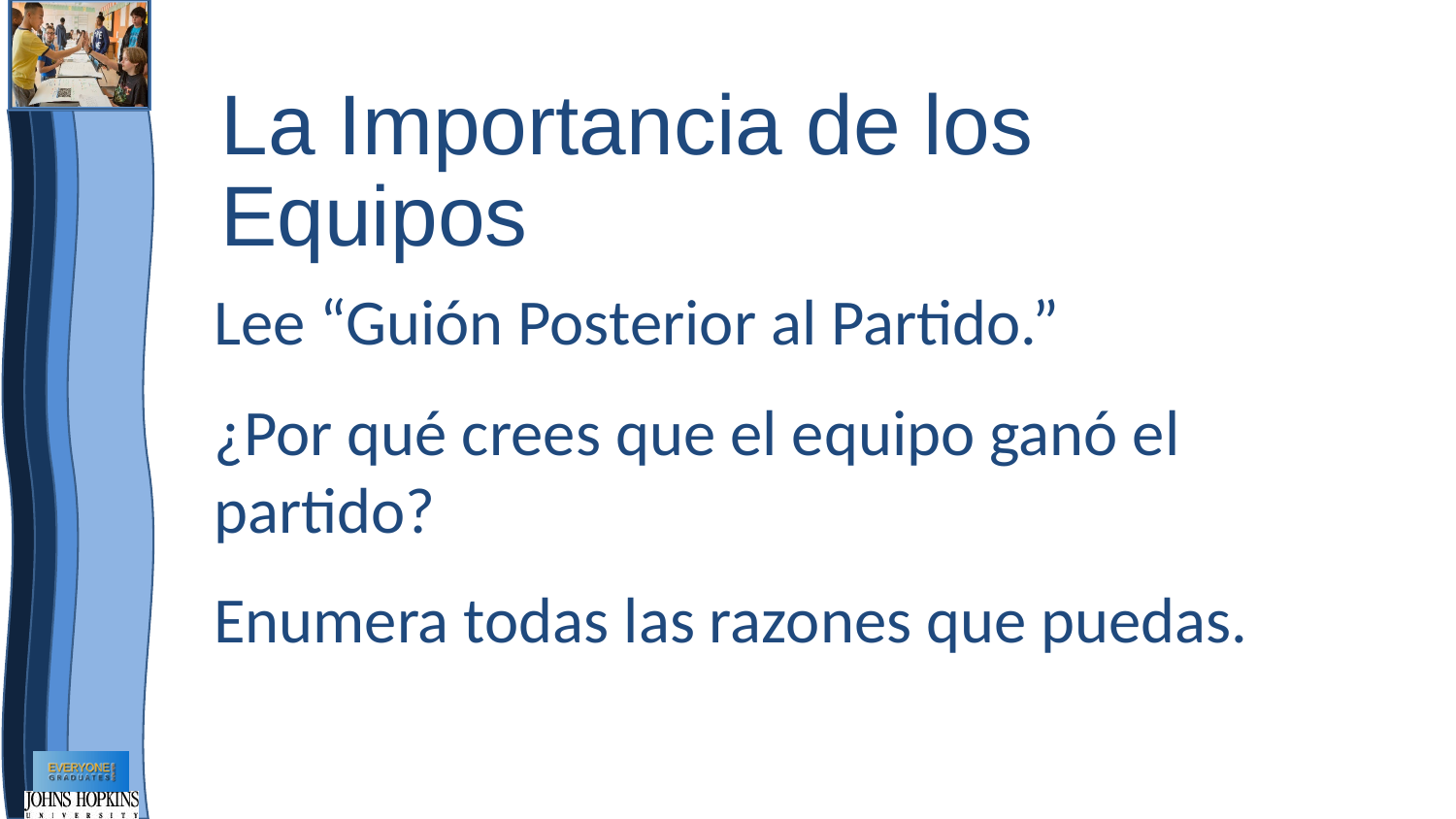

# La Importancia de los Equipos
Lee “Guión Posterior al Partido.”
¿Por qué crees que el equipo ganó el partido?
Enumera todas las razones que puedas.